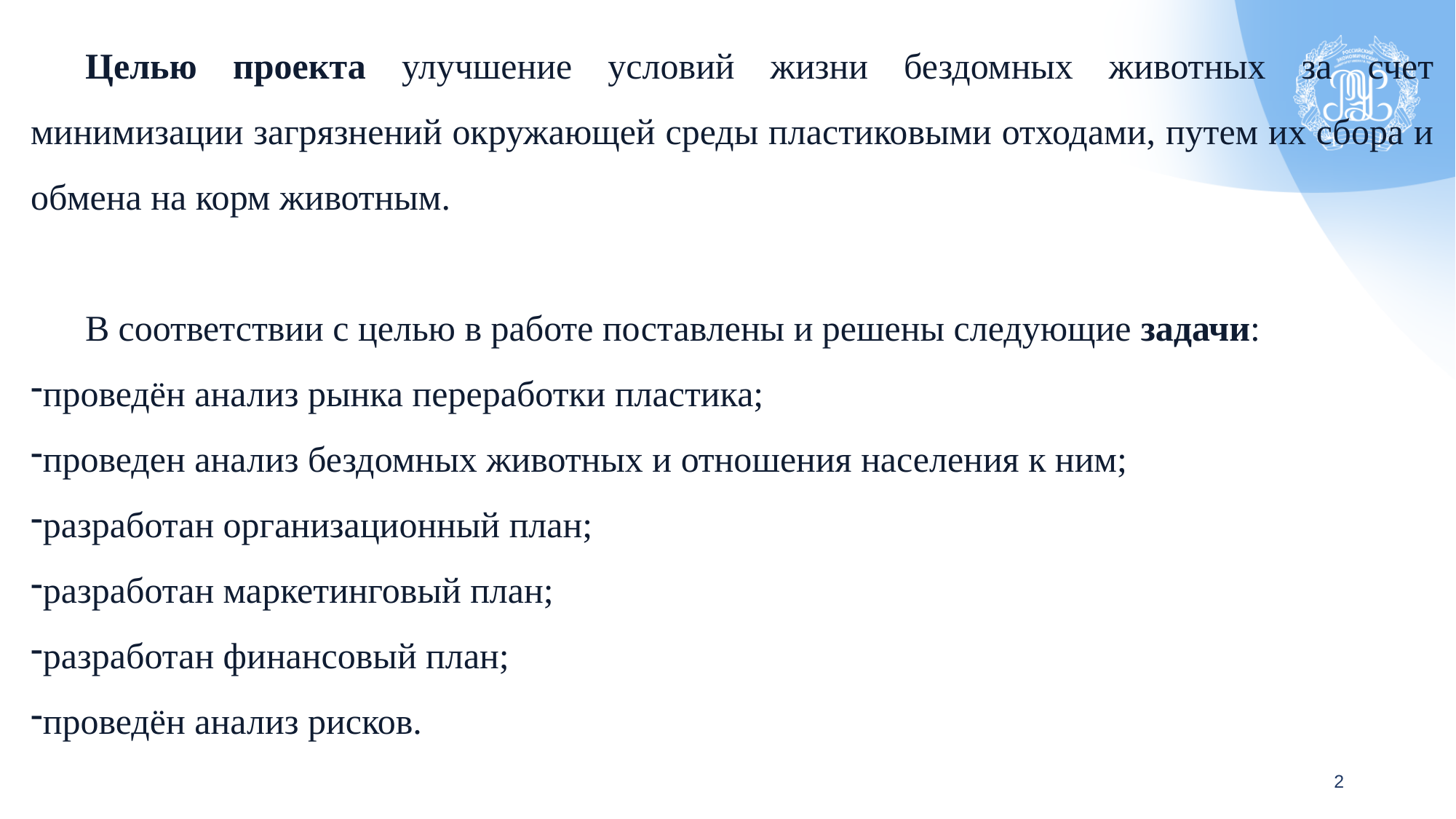

Целью проекта улучшение условий жизни бездомных животных за счет минимизации загрязнений окружающей среды пластиковыми отходами, путем их сбора и обмена на корм животным.

В соответствии с целью в работе поставлены и решены следующие задачи:
проведён анализ рынка переработки пластика;
проведен анализ бездомных животных и отношения населения к ним;
разработан организационный план;
разработан маркетинговый план;
разработан финансовый план;
проведён анализ рисков.